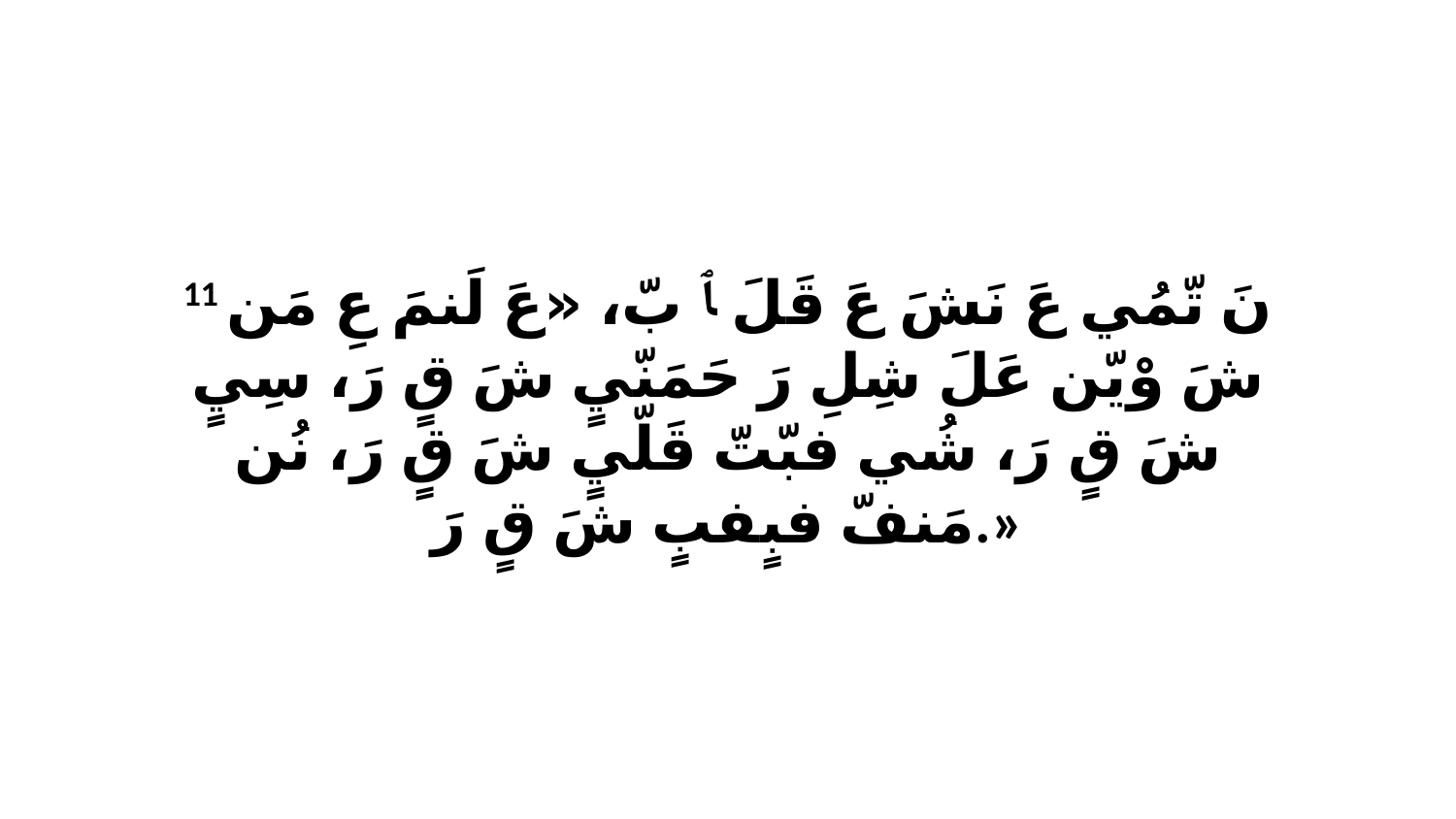

11 نَ تّمُي عَ نَشَ عَ قَلَ ﭑ بّ، «عَ لَنمَ عِ مَن شَ وْيّن عَلَ شِلِ رَ حَمَنّيٍ شَ قٍ رَ، سِيٍ شَ قٍ رَ، شُي فبّتّ قَلّيٍ شَ قٍ رَ، نُن مَنفّ فبٍفبٍ شَ قٍ رَ.»